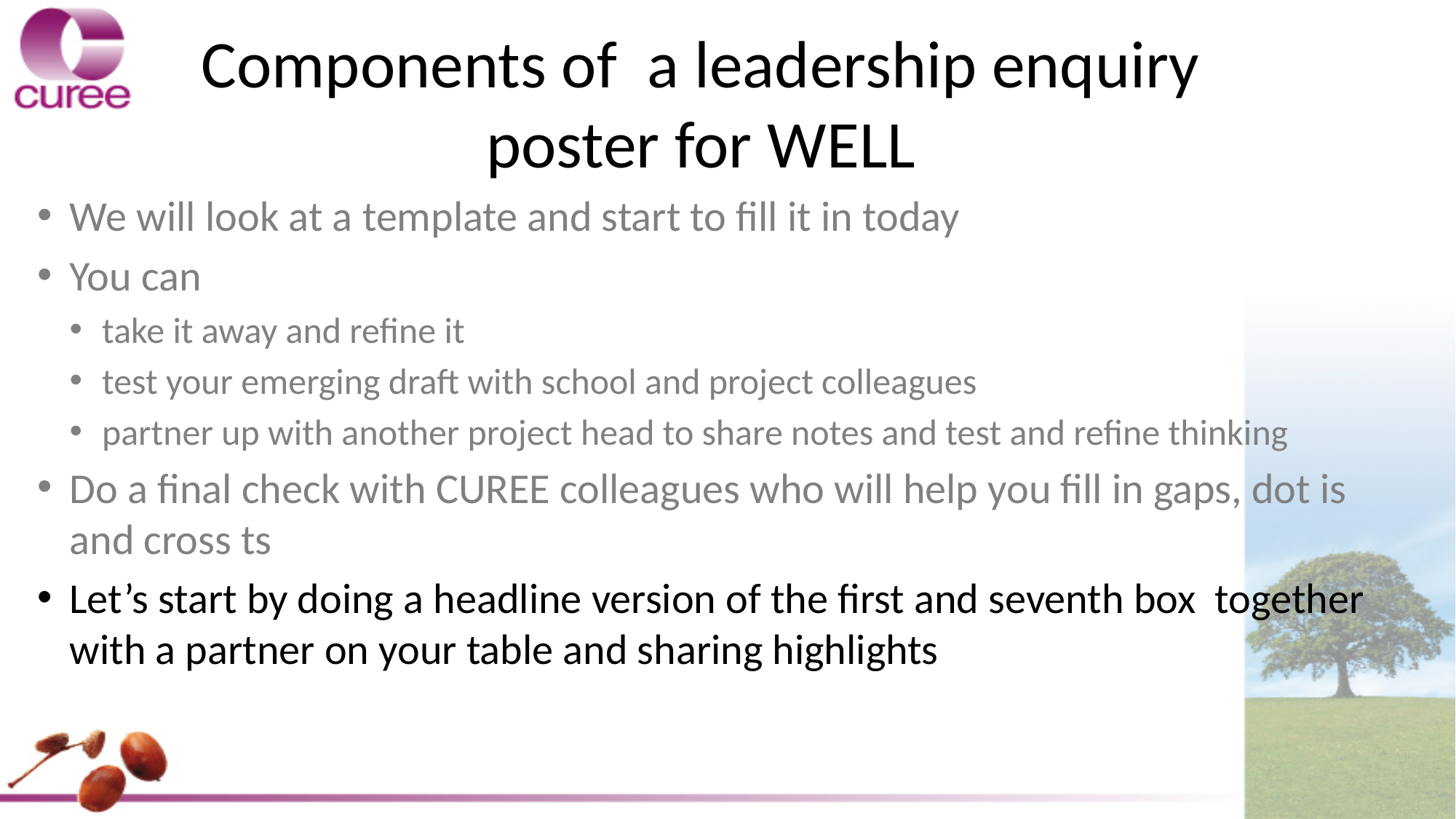

# Components of  a leadership enquiry poster for WELL
We will look at a template and start to fill it in today
You can
take it away and refine it
test your emerging draft with school and project colleagues
partner up with another project head to share notes and test and refine thinking
Do a final check with CUREE colleagues who will help you fill in gaps, dot is and cross ts
Let’s start by doing a headline version of the first and seventh box  together with a partner on your table and sharing highlights